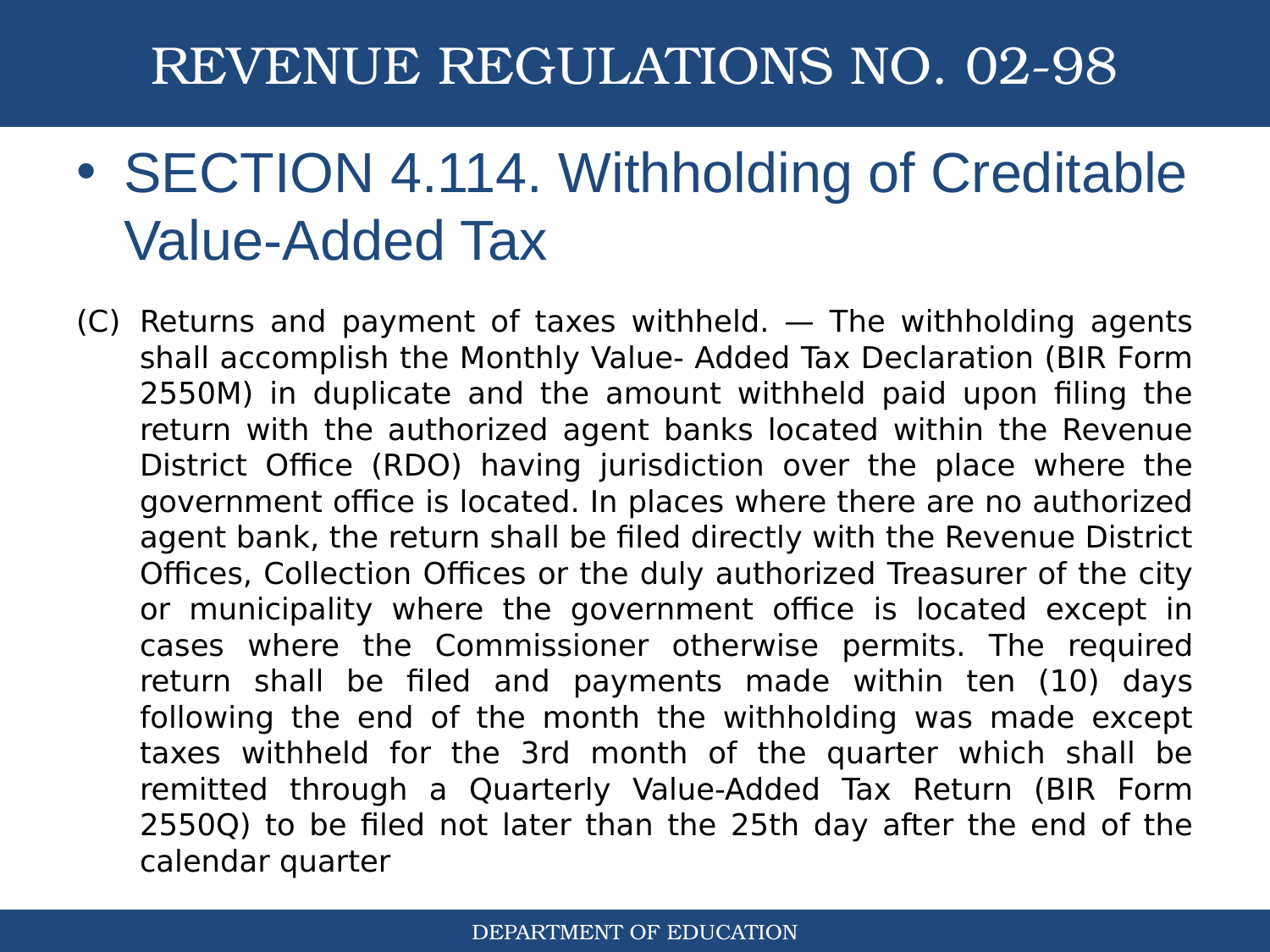

# REVENUE REGULATIONS NO. 02-98
SECTION 4.114. Withholding of Creditable Value-Added Tax

Returns and payment of taxes withheld. — The withholding agents shall accomplish the Monthly Value- Added Tax Declaration (BIR Form 2550M) in duplicate and the amount withheld paid upon filing the return with the authorized agent banks located within the Revenue District Office (RDO) having jurisdiction over the place where the government office is located. In places where there are no authorized agent bank, the return shall be filed directly with the Revenue District Offices, Collection Offices or the duly authorized Treasurer of the city or municipality where the government office is located except in cases where the Commissioner otherwise permits. The required return shall be filed and payments made within ten (10) days following the end of the month the withholding was made except taxes withheld for the 3rd month of the quarter which shall be remitted through a Quarterly Value-Added Tax Return (BIR Form 2550Q) to be filed not later than the 25th day after the end of the calendar quarter